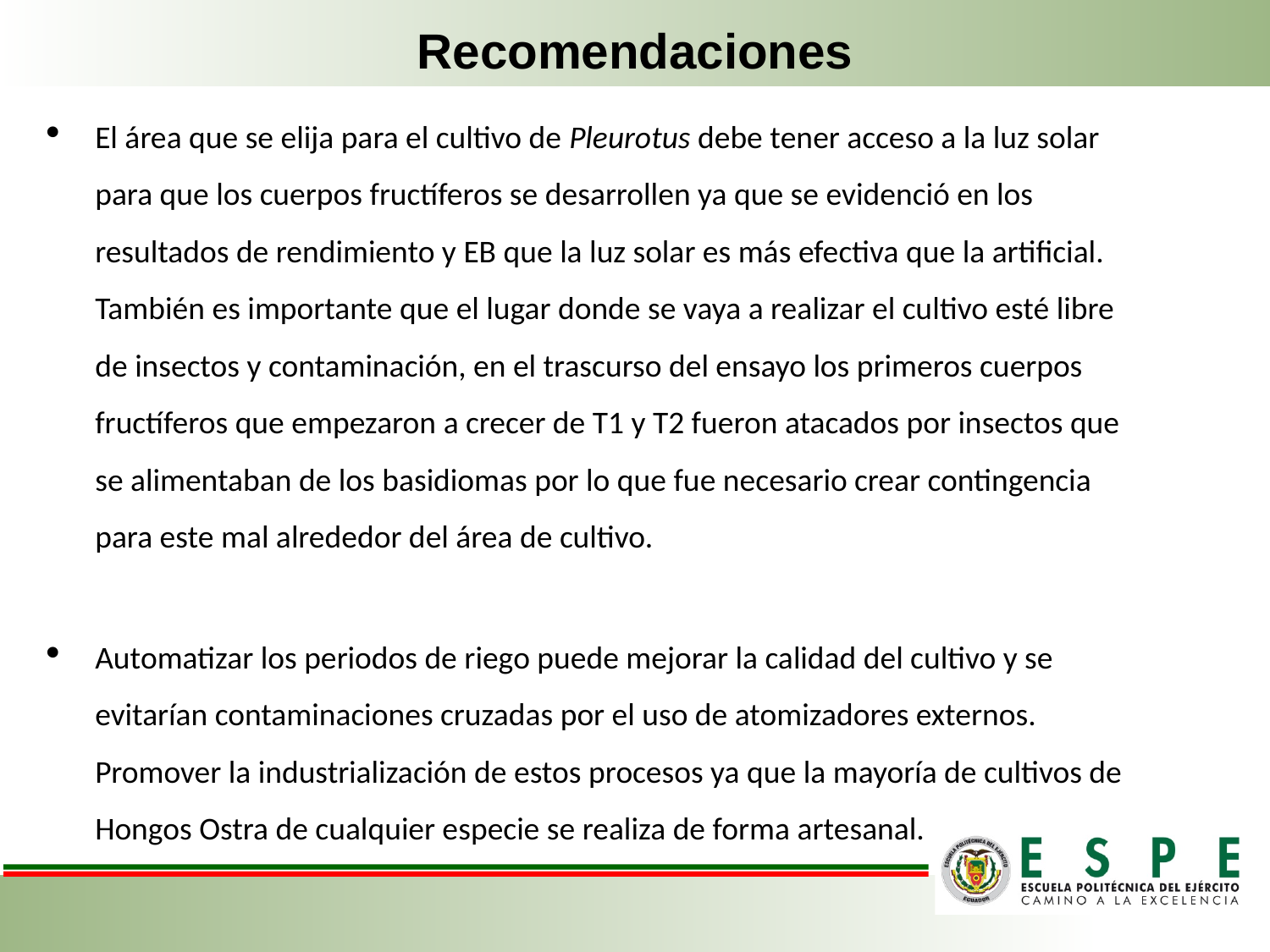

Recomendaciones
El área que se elija para el cultivo de Pleurotus debe tener acceso a la luz solar para que los cuerpos fructíferos se desarrollen ya que se evidenció en los resultados de rendimiento y EB que la luz solar es más efectiva que la artificial. También es importante que el lugar donde se vaya a realizar el cultivo esté libre de insectos y contaminación, en el trascurso del ensayo los primeros cuerpos fructíferos que empezaron a crecer de T1 y T2 fueron atacados por insectos que se alimentaban de los basidiomas por lo que fue necesario crear contingencia para este mal alrededor del área de cultivo.

Automatizar los periodos de riego puede mejorar la calidad del cultivo y se evitarían contaminaciones cruzadas por el uso de atomizadores externos. Promover la industrialización de estos procesos ya que la mayoría de cultivos de Hongos Ostra de cualquier especie se realiza de forma artesanal.